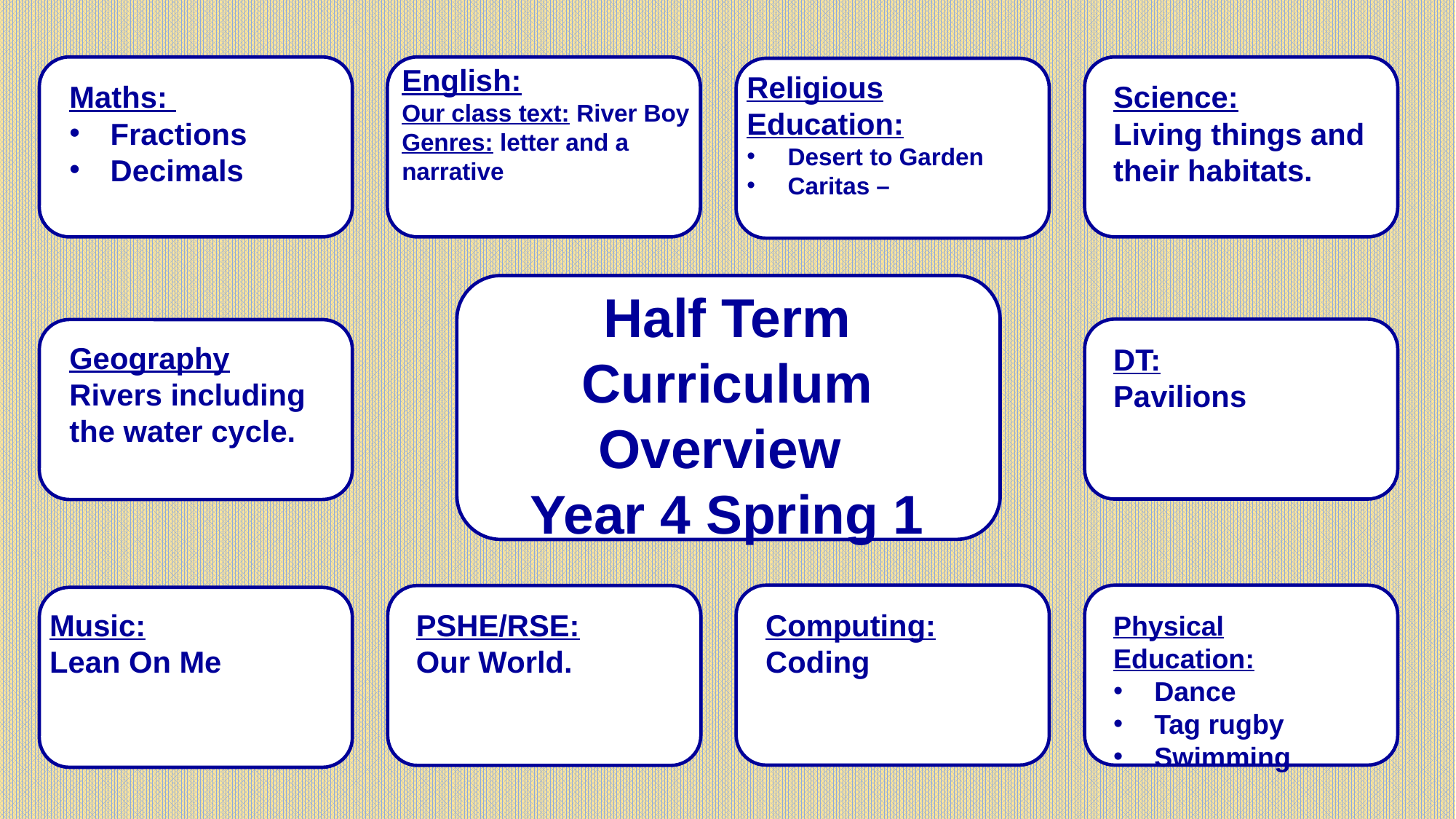

English:
Our class text: River Boy Genres: letter and a narrative

Religious Education:
Desert to Garden
Caritas –
Maths:
Fractions
Decimals
Science:
Living things and their habitats.

Half Term Curriculum Overview
Year 4 Spring 1

Geography
Rivers including the water cycle.
DT:
Pavilions

Music:
Lean On Me
PSHE/RSE:
Our World.
Computing:
Coding

Physical Education:
Dance
Tag rugby
Swimming